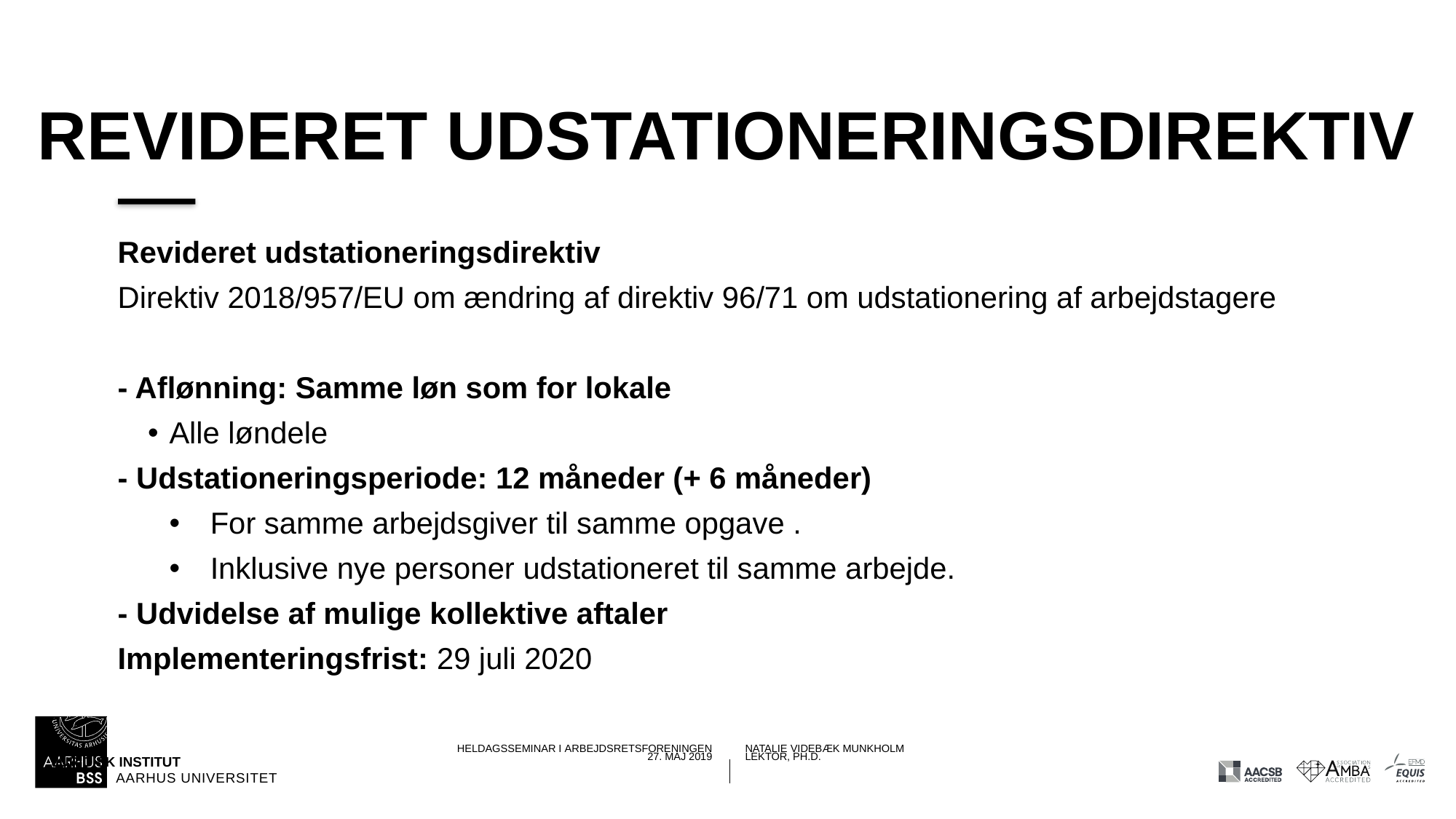

# Revideret udstationeringsdirektiv
Revideret udstationeringsdirektiv
Direktiv 2018/957/EU om ændring af direktiv 96/71 om udstationering af arbejdstagere

- Aflønning: Samme løn som for lokale
Alle løndele
- Udstationeringsperiode: 12 måneder (+ 6 måneder)
For samme arbejdsgiver til samme opgave .
Inklusive nye personer udstationeret til samme arbejde.
- Udvidelse af mulige kollektive aftaler
Implementeringsfrist: 29 juli 2020